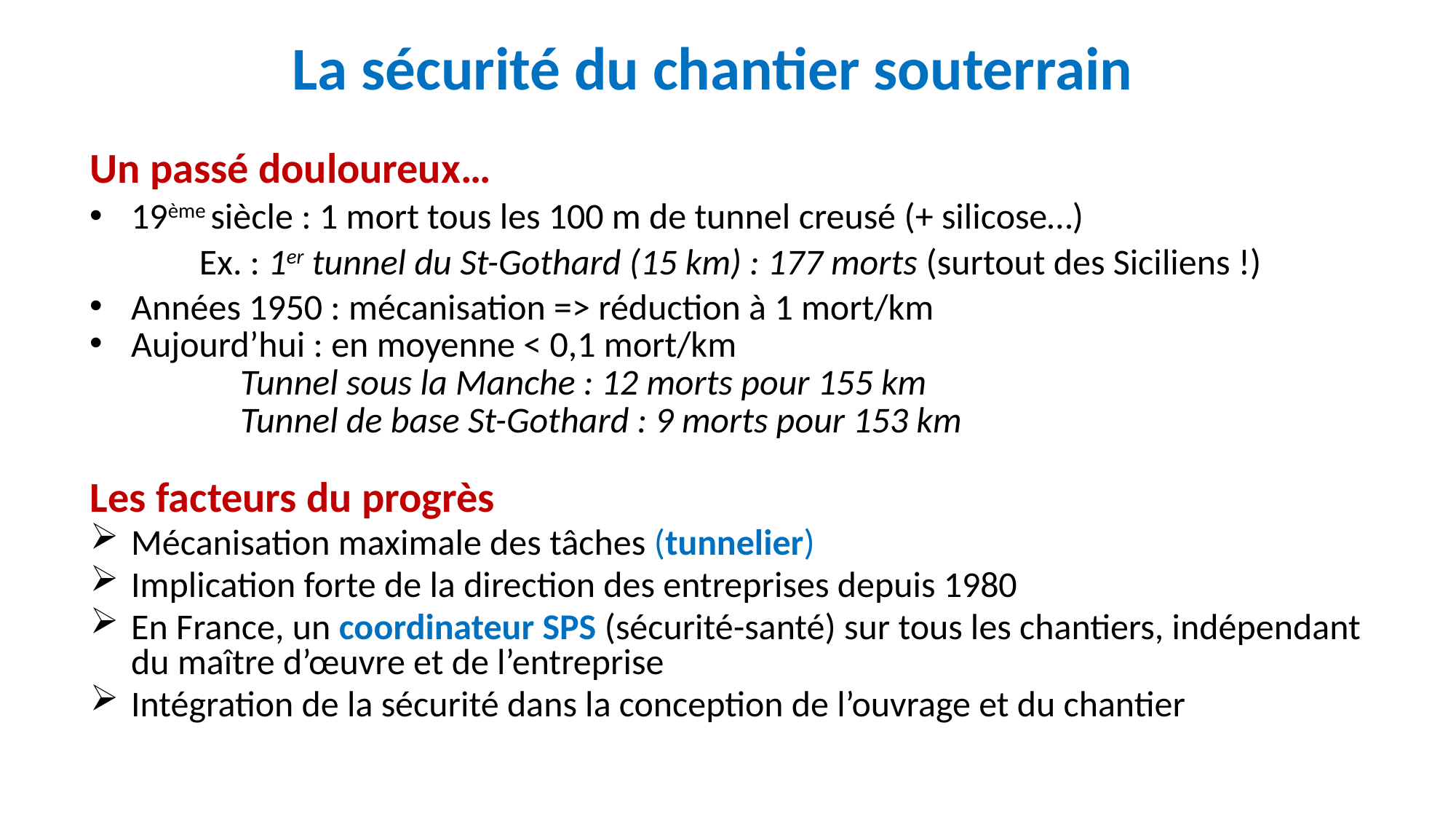

# La sécurité du chantier souterrain
Un passé douloureux…
19ème siècle : 1 mort tous les 100 m de tunnel creusé (+ silicose…)
	Ex. : 1er tunnel du St-Gothard (15 km) : 177 morts (surtout des Siciliens !)
Années 1950 : mécanisation => réduction à 1 mort/km
Aujourd’hui : en moyenne < 0,1 mort/km
		Tunnel sous la Manche : 12 morts pour 155 km
		Tunnel de base St-Gothard : 9 morts pour 153 km

Les facteurs du progrès
Mécanisation maximale des tâches (tunnelier)
Implication forte de la direction des entreprises depuis 1980
En France, un coordinateur SPS (sécurité-santé) sur tous les chantiers, indépendant du maître d’œuvre et de l’entreprise
Intégration de la sécurité dans la conception de l’ouvrage et du chantier